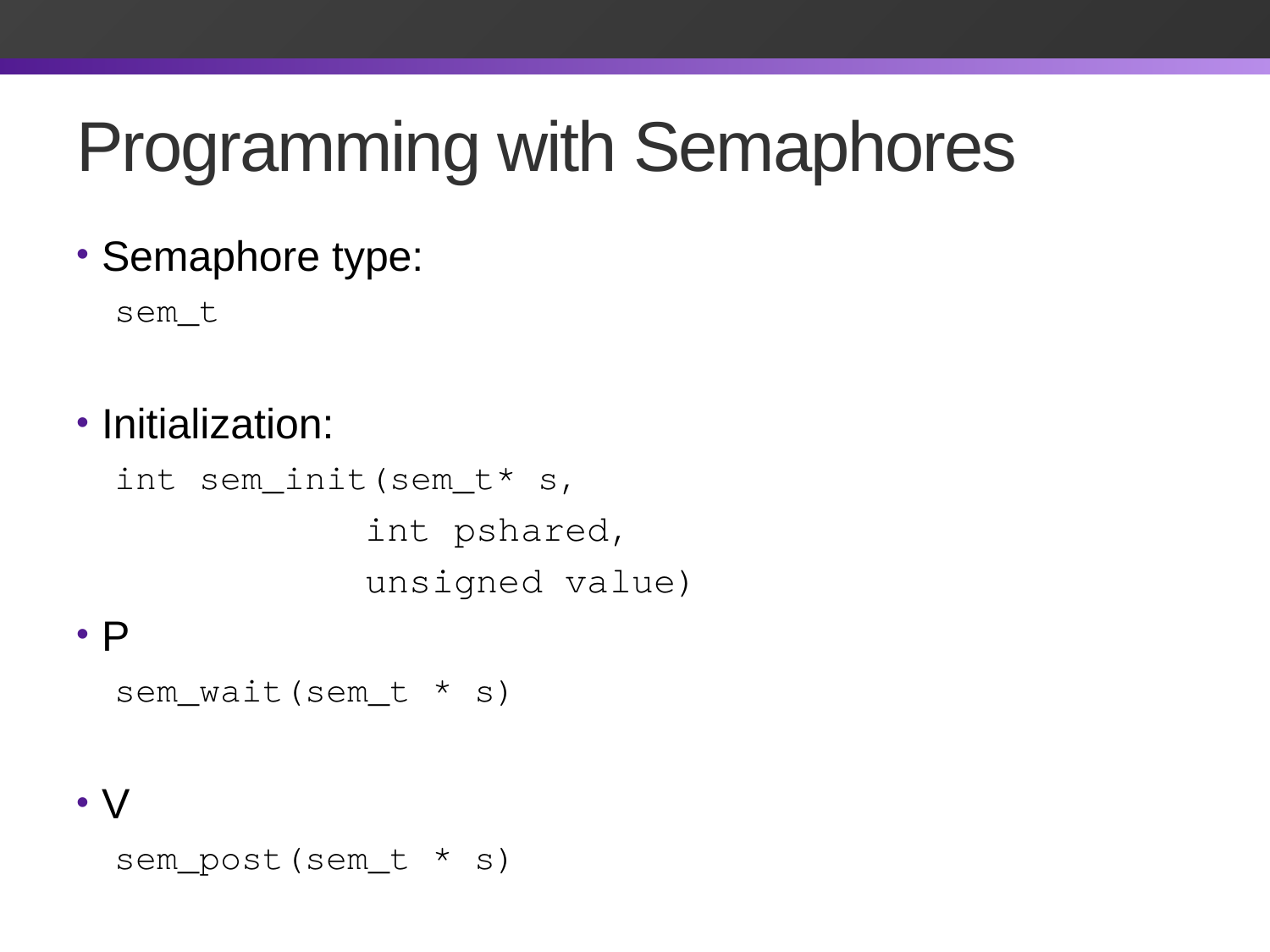

# Programming with Semaphores
Semaphore type:
sem_t

Initialization:
int sem_init(sem_t* s,
             int pshared,
             unsigned value)
P
sem_wait(sem_t * s)

V
sem_post(sem_t * s)